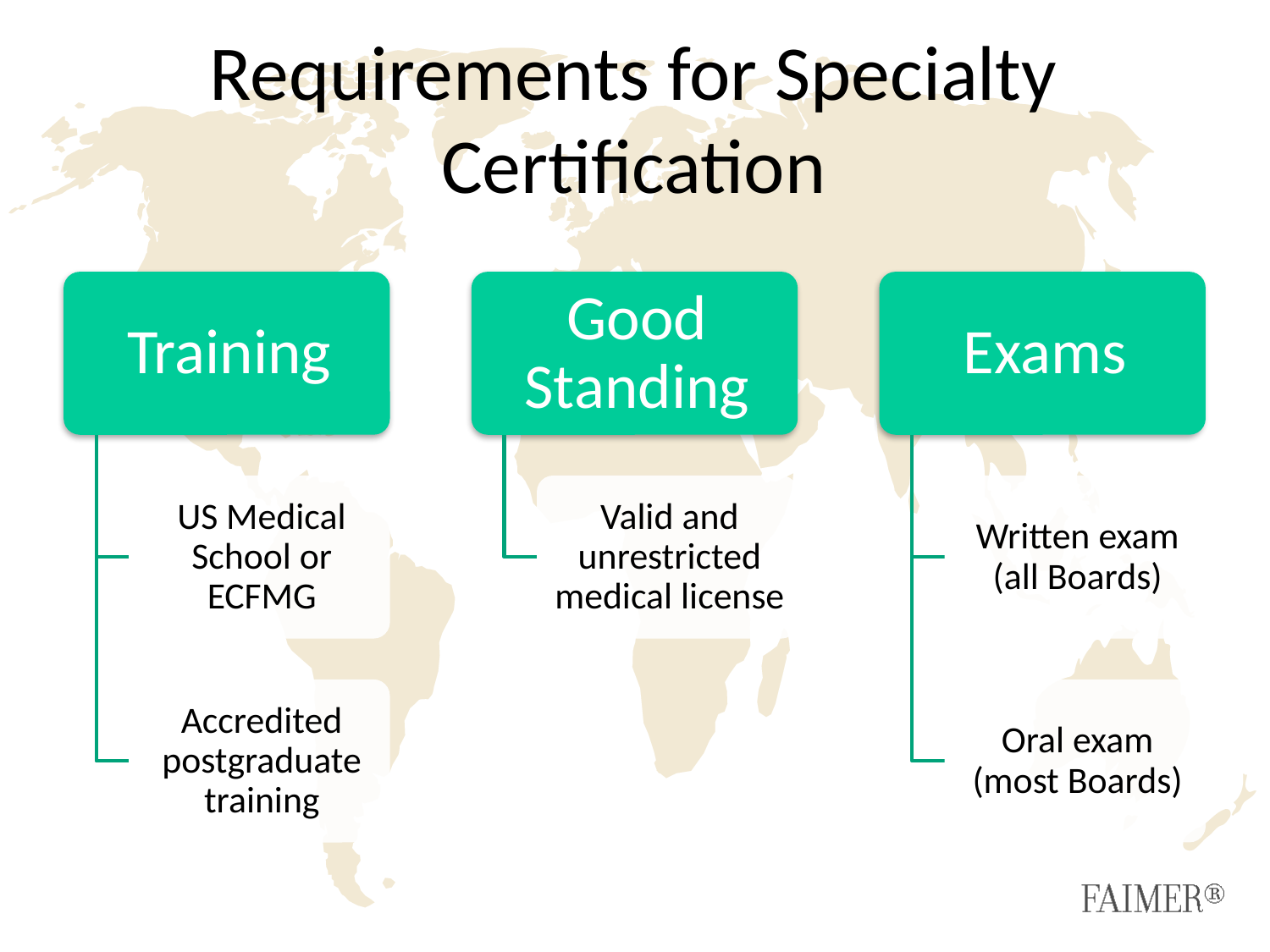

# Requirements for Specialty Certification
Training
US Medical School or ECFMG
Accredited postgraduate training
Good Standing
Valid and unrestricted medical license
Exams
Written exam (all Boards)
Oral exam (most Boards)